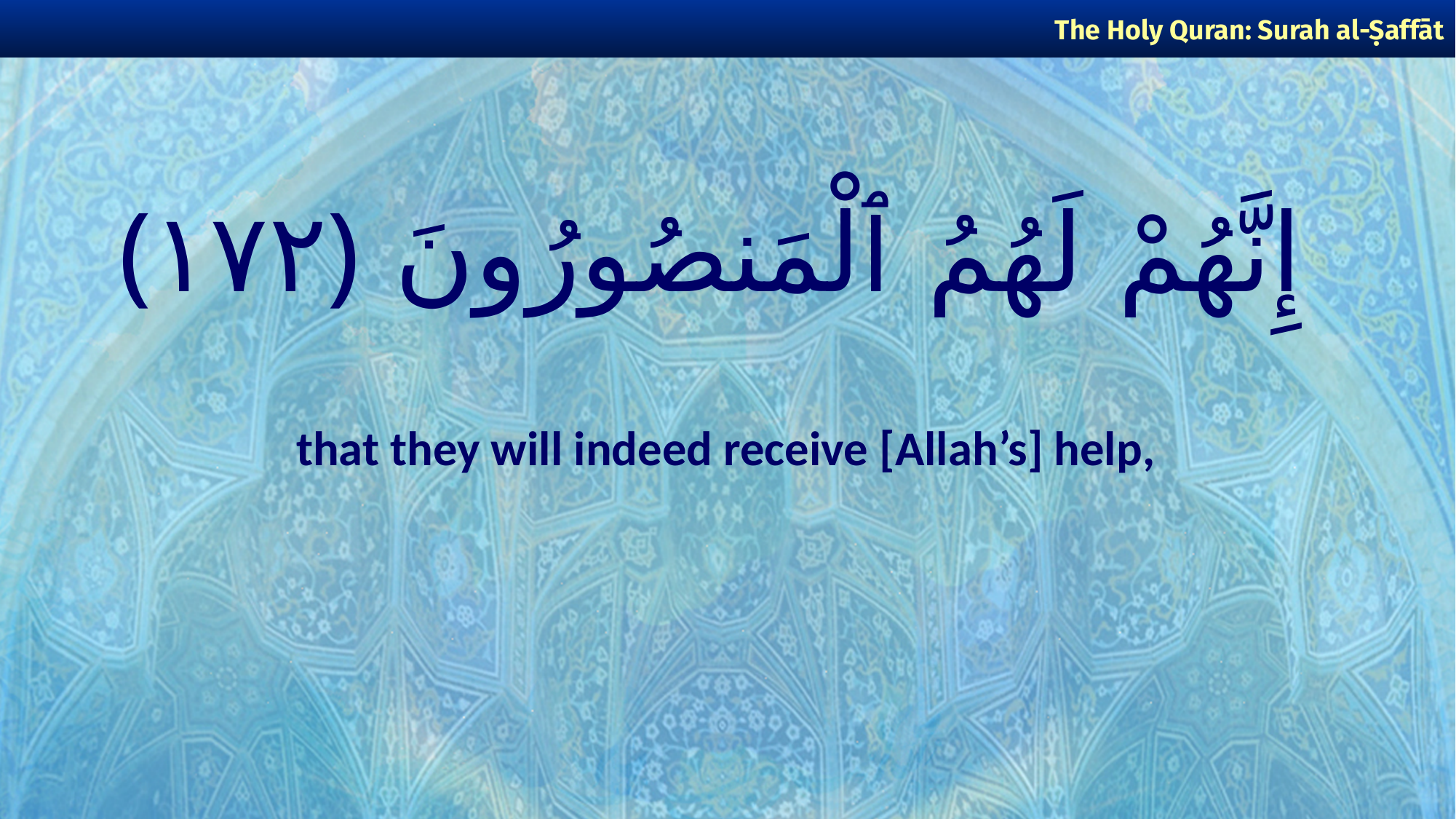

The Holy Quran: Surah al-Ṣaffāt
# إِنَّهُمْ لَهُمُ ٱلْمَنصُورُونَ ﴿١٧٢﴾
that they will indeed receive [Allah’s] help,